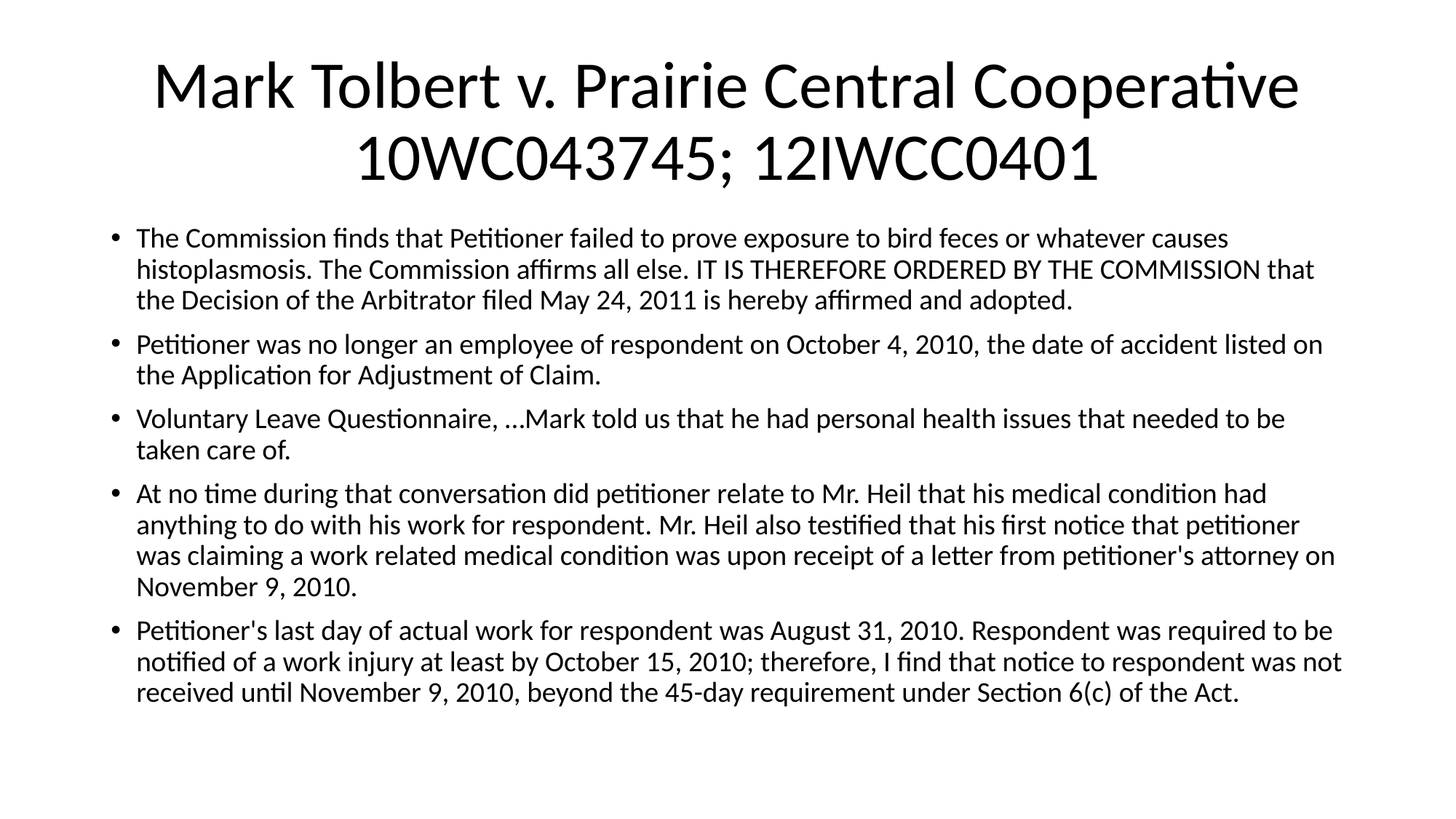

# Mark Tolbert v. Prairie Central Cooperative 10WC043745; 12IWCC0401
The Commission finds that Petitioner failed to prove exposure to bird feces or whatever causes histoplasmosis. The Commission affirms all else. IT IS THEREFORE ORDERED BY THE COMMISSION that the Decision of the Arbitrator filed May 24, 2011 is hereby affirmed and adopted.
Petitioner was no longer an employee of respondent on October 4, 2010, the date of accident listed on the Application for Adjustment of Claim.
Voluntary Leave Questionnaire, …Mark told us that he had personal health issues that needed to be taken care of.
At no time during that conversation did petitioner relate to Mr. Heil that his medical condition had anything to do with his work for respondent. Mr. Heil also testified that his first notice that petitioner was claiming a work related medical condition was upon receipt of a letter from petitioner's attorney on November 9, 2010.
Petitioner's last day of actual work for respondent was August 31, 2010. Respondent was required to be notified of a work injury at least by October 15, 2010; therefore, I find that notice to respondent was not received until November 9, 2010, beyond the 45-day requirement under Section 6(c) of the Act.